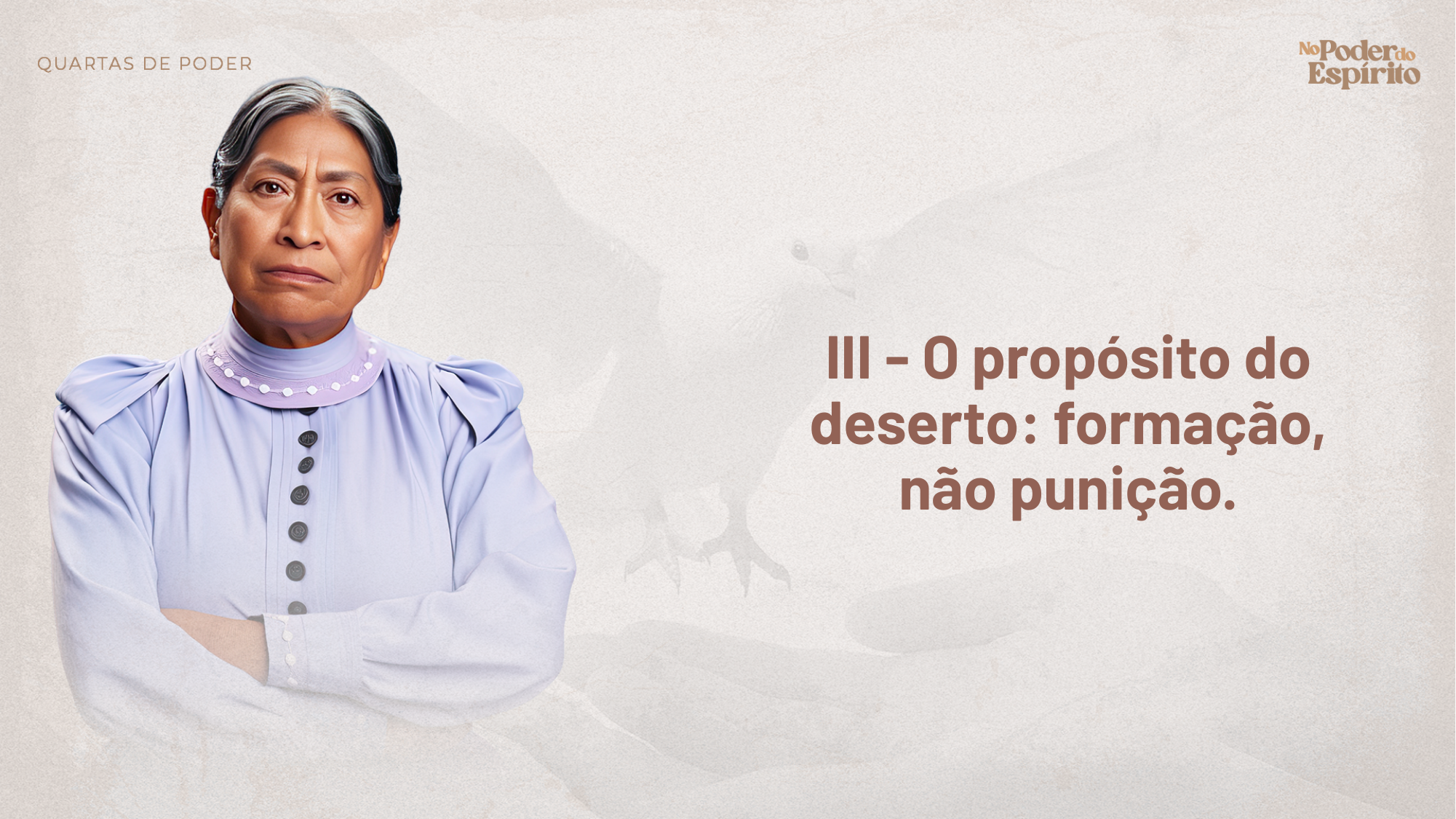

III - O propósito do deserto: formação, não punição.